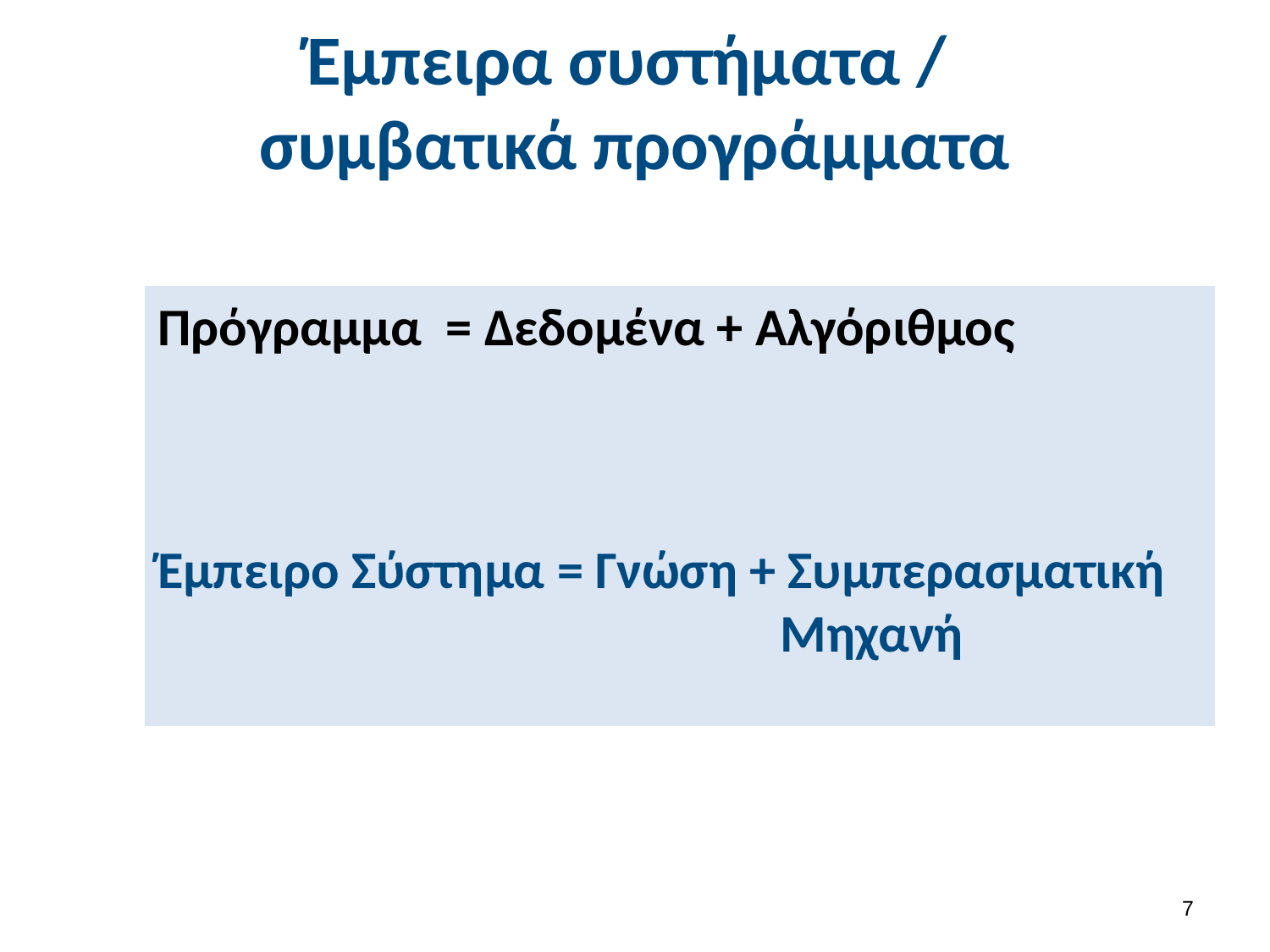

# Έμπειρα συστήματα / συμβατικά προγράμματα
Πρόγραμμα  = Δεδομένα + Αλγόριθμος
Έμπειρο Σύστημα = Γνώση + Συμπερασματική Μηχανή

7